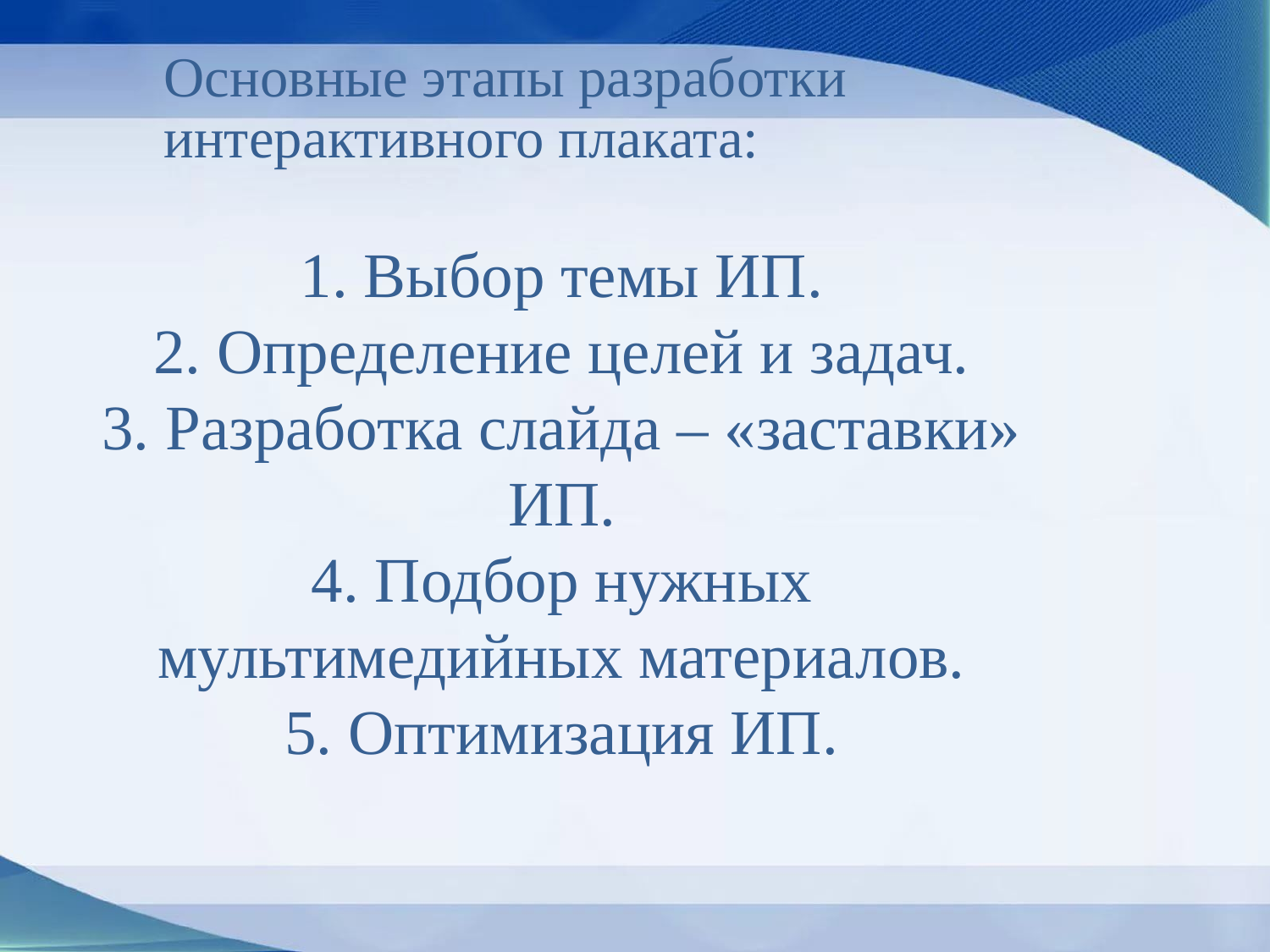

Основные этапы разработки интерактивного плаката:
1. Выбор темы ИП.
2. Определение целей и задач.
3. Разработка слайда – «заставки» ИП.
4. Подбор нужных мультимедийных материалов.
5. Оптимизация ИП.